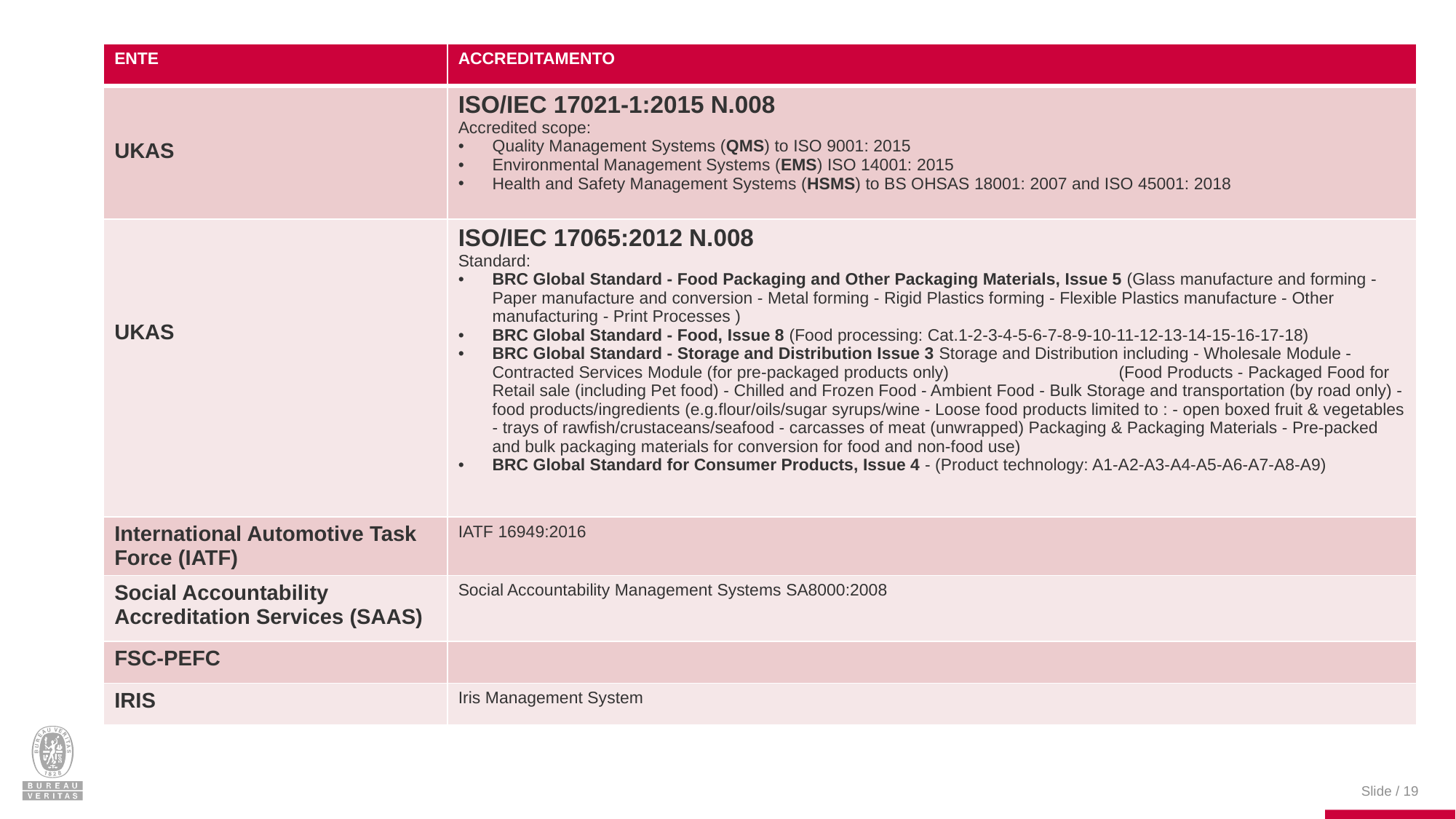

| ENTE | ACCREDITAMENTO |
| --- | --- |
| UKAS | ISO/IEC 17021-1:2015 N.008 Accredited scope: Quality Management Systems (QMS) to ISO 9001: 2015 Environmental Management Systems (EMS) ISO 14001: 2015 Health and Safety Management Systems (HSMS) to BS OHSAS 18001: 2007 and ISO 45001: 2018 |
| UKAS | ISO/IEC 17065:2012 N.008 Standard: BRC Global Standard - Food Packaging and Other Packaging Materials, Issue 5 (Glass manufacture and forming - Paper manufacture and conversion - Metal forming - Rigid Plastics forming - Flexible Plastics manufacture - Other manufacturing - Print Processes ) BRC Global Standard - Food, Issue 8 (Food processing: Cat.1-2-3-4-5-6-7-8-9-10-11-12-13-14-15-16-17-18) BRC Global Standard - Storage and Distribution Issue 3 Storage and Distribution including - Wholesale Module - Contracted Services Module (for pre-packaged products only) (Food Products - Packaged Food for Retail sale (including Pet food) - Chilled and Frozen Food - Ambient Food - Bulk Storage and transportation (by road only) - food products/ingredients (e.g.flour/oils/sugar syrups/wine - Loose food products limited to : - open boxed fruit & vegetables - trays of rawfish/crustaceans/seafood - carcasses of meat (unwrapped) Packaging & Packaging Materials - Pre-packed and bulk packaging materials for conversion for food and non-food use) BRC Global Standard for Consumer Products, Issue 4 - (Product technology: A1-A2-A3-A4-A5-A6-A7-A8-A9) |
| International Automotive Task Force (IATF) | IATF 16949:2016 |
| Social Accountability Accreditation Services (SAAS) | Social Accountability Management Systems SA8000:2008 |
| FSC-PEFC |  |
| IRIS | Iris Management System |
Slide / 19